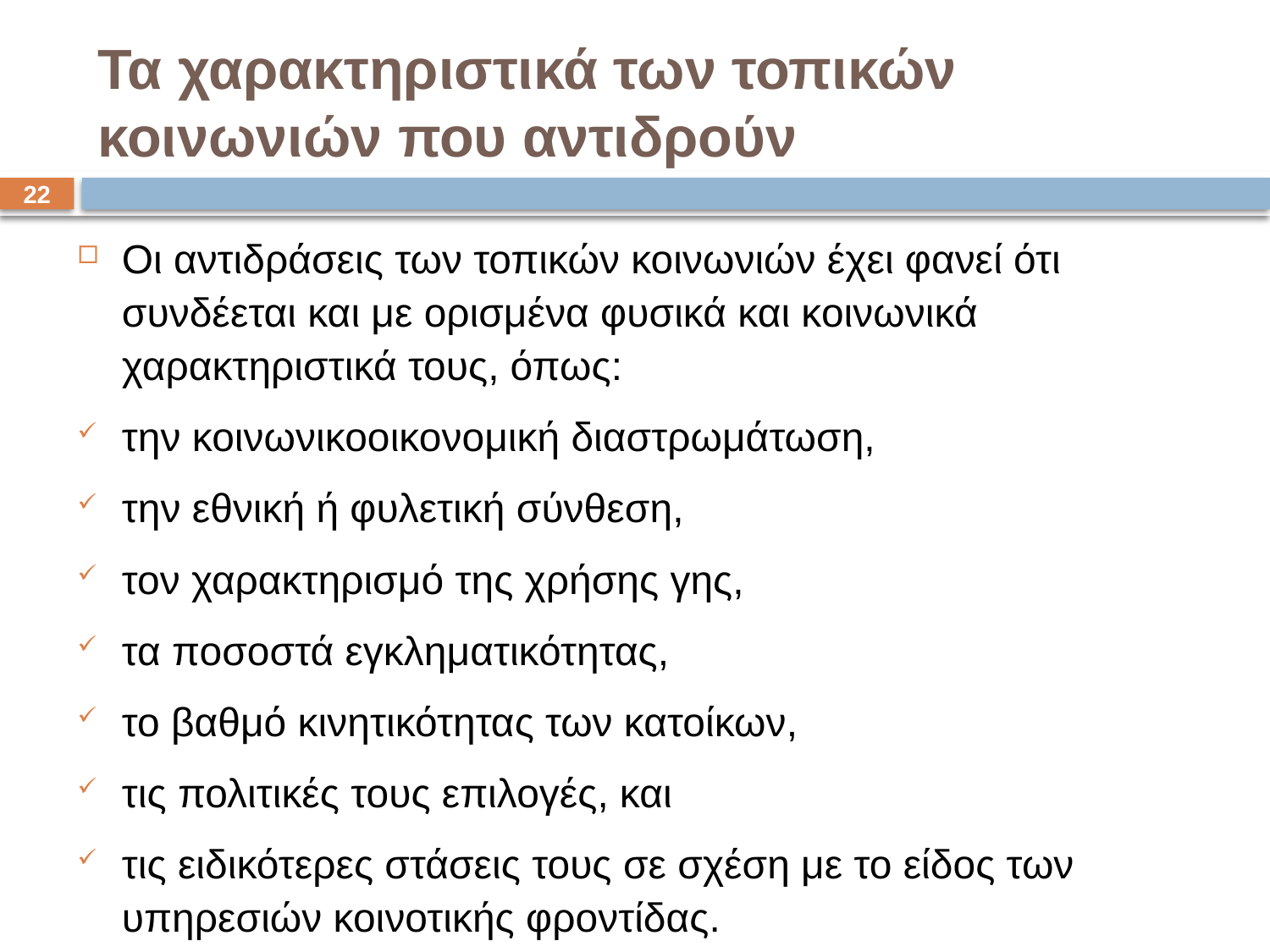

# Τα χαρακτηριστικά των τοπικών κοινωνιών που αντιδρούν
22
Οι αντιδράσεις των τοπικών κοινωνιών έχει φανεί ότι συνδέεται και με ορισμένα φυσικά και κοινωνικά χαρακτηριστικά τους, όπως:
την κοινωνικοοικονομική διαστρωμάτωση,
την εθνική ή φυλετική σύνθεση,
τον χαρακτηρισμό της χρήσης γης,
τα ποσοστά εγκληματικότητας,
το βαθμό κινητικότητας των κατοίκων,
τις πολιτικές τους επιλογές, και
τις ειδικότερες στάσεις τους σε σχέση με το είδος των υπηρεσιών κοινοτικής φροντίδας.